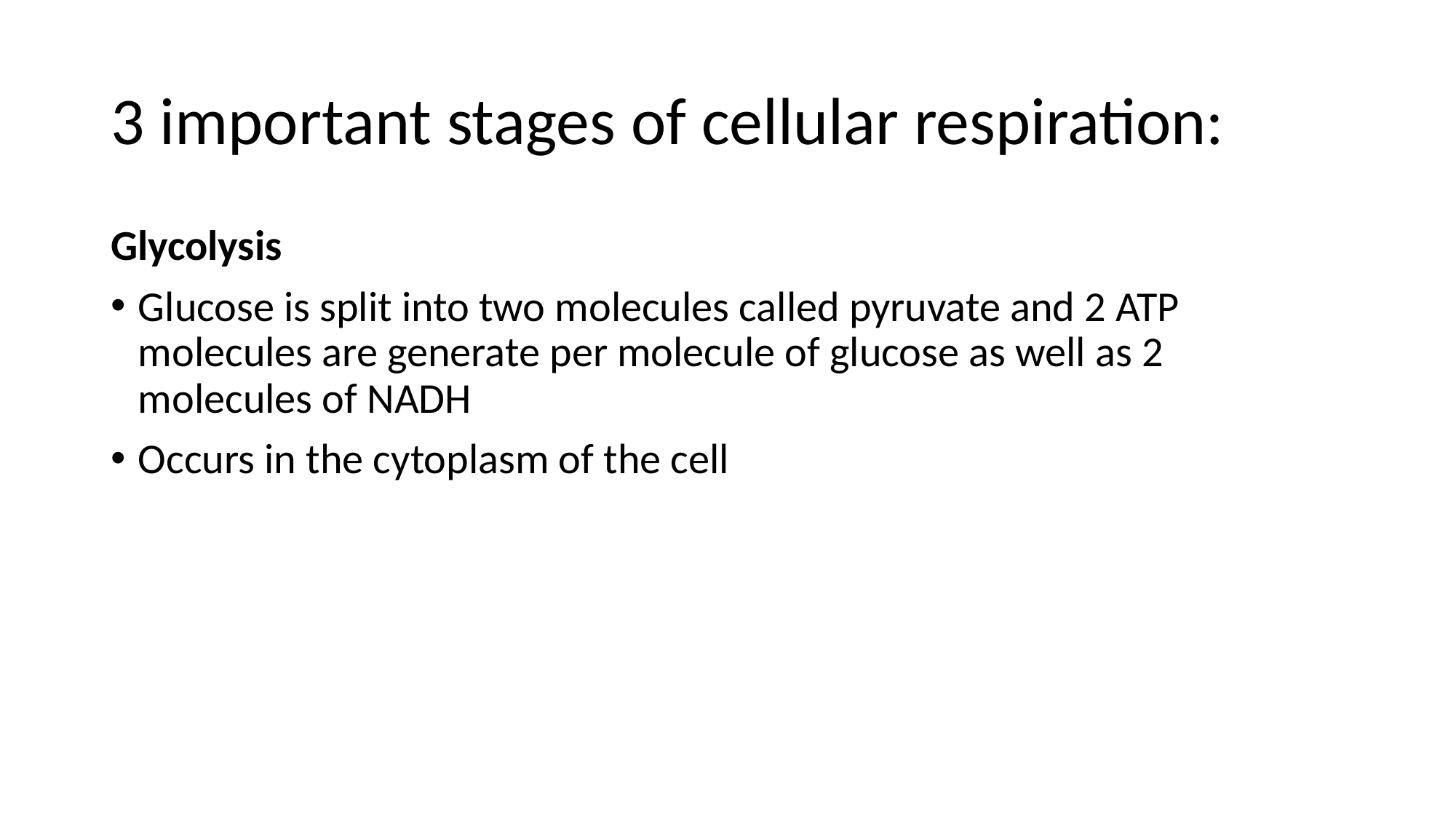

# 3 important stages of cellular respiration:
Glycolysis
Glucose is split into two molecules called pyruvate and 2 ATP molecules are generate per molecule of glucose as well as 2 molecules of NADH
Occurs in the cytoplasm of the cell